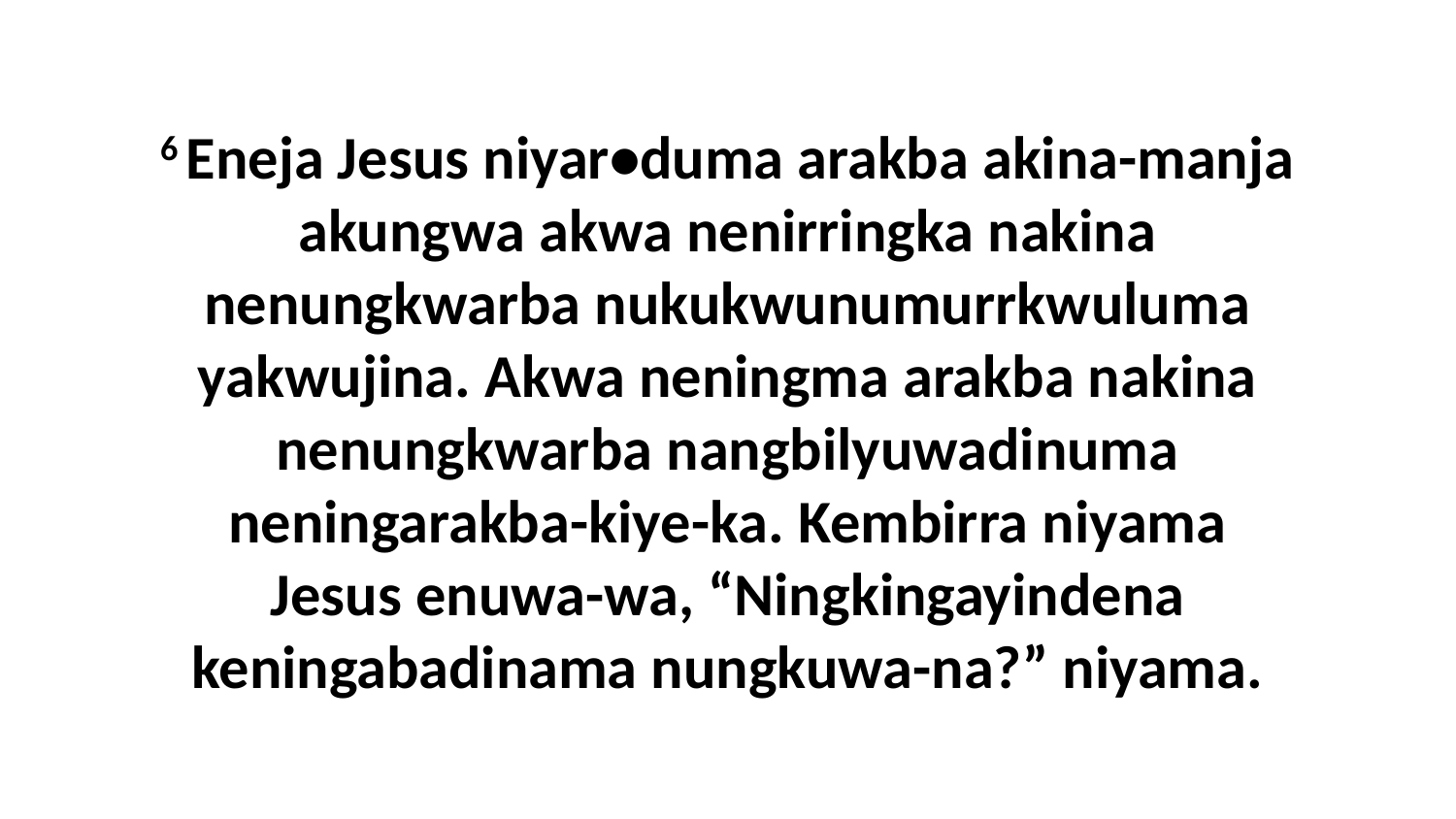

6 Eneja Jesus niyar•duma arakba akina-manja akungwa akwa nenirringka nakina nenungkwarba nukukwunumurrkwuluma yakwujina. Akwa neningma arakba nakina nenungkwarba nangbilyuwadinuma neningarakba-kiye-ka. Kembirra niyama Jesus enuwa-wa, “Ningkingayindena keningabadinama nungkuwa-na?” niyama.